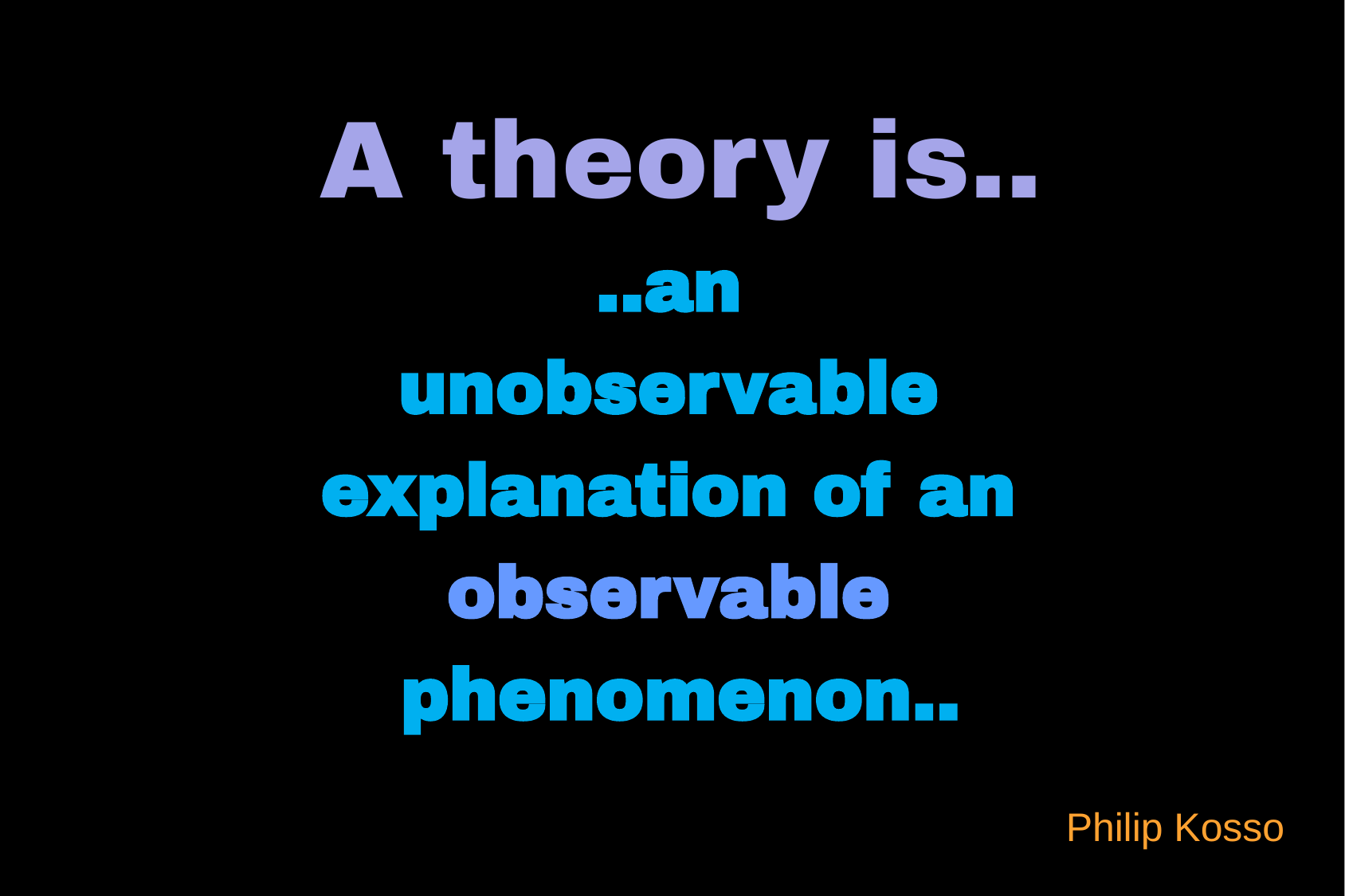

# A theory is..
..an
unobservable
explanation of an
observable
phenomenon..

Philip Kosso